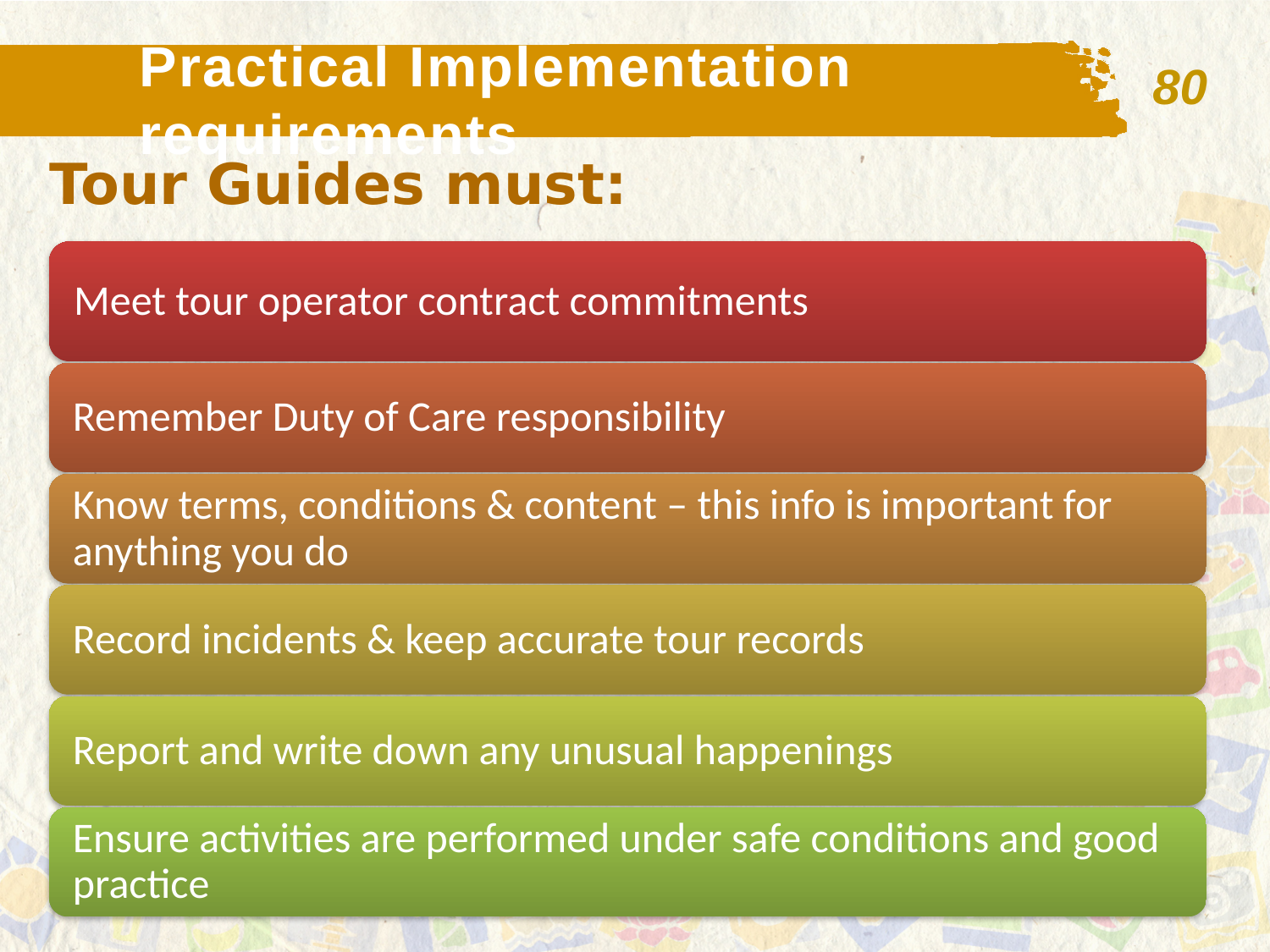

80
Practical Implementation requirements
Tour Guides must:

Meet tour operator contract commitments
Remember Duty of Care responsibility
Know terms, conditions & content – this info is important for anything you do
Record incidents & keep accurate tour records
Report and write down any unusual happenings
Ensure activities are performed under safe conditions and good practice